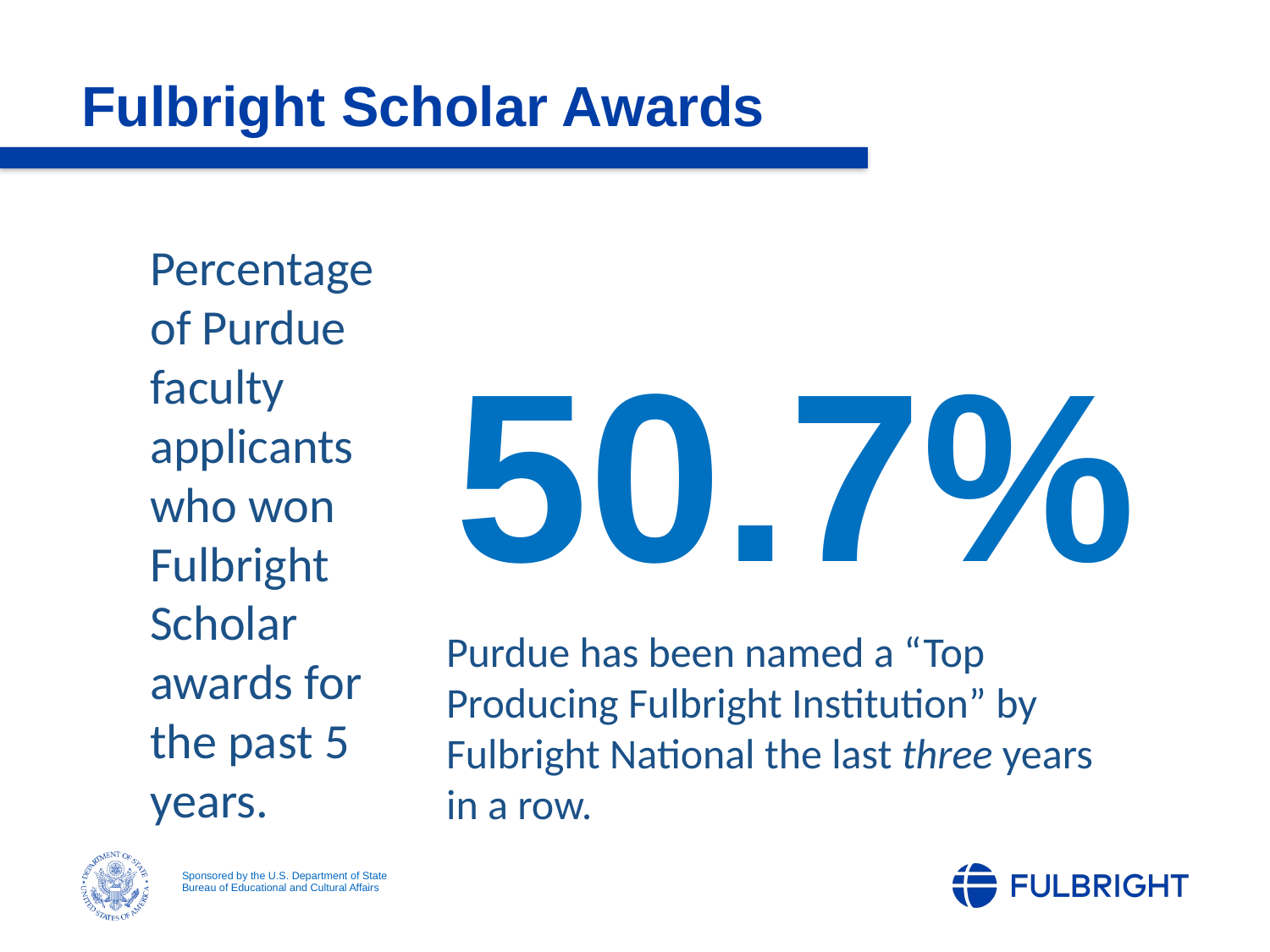

Fulbright Scholar Awards

Percentage of Purdue faculty applicants who won Fulbright Scholar awards for the past 5 years.
50.7%
Purdue has been named a “Top Producing Fulbright Institution” by Fulbright National the last three years in a row.